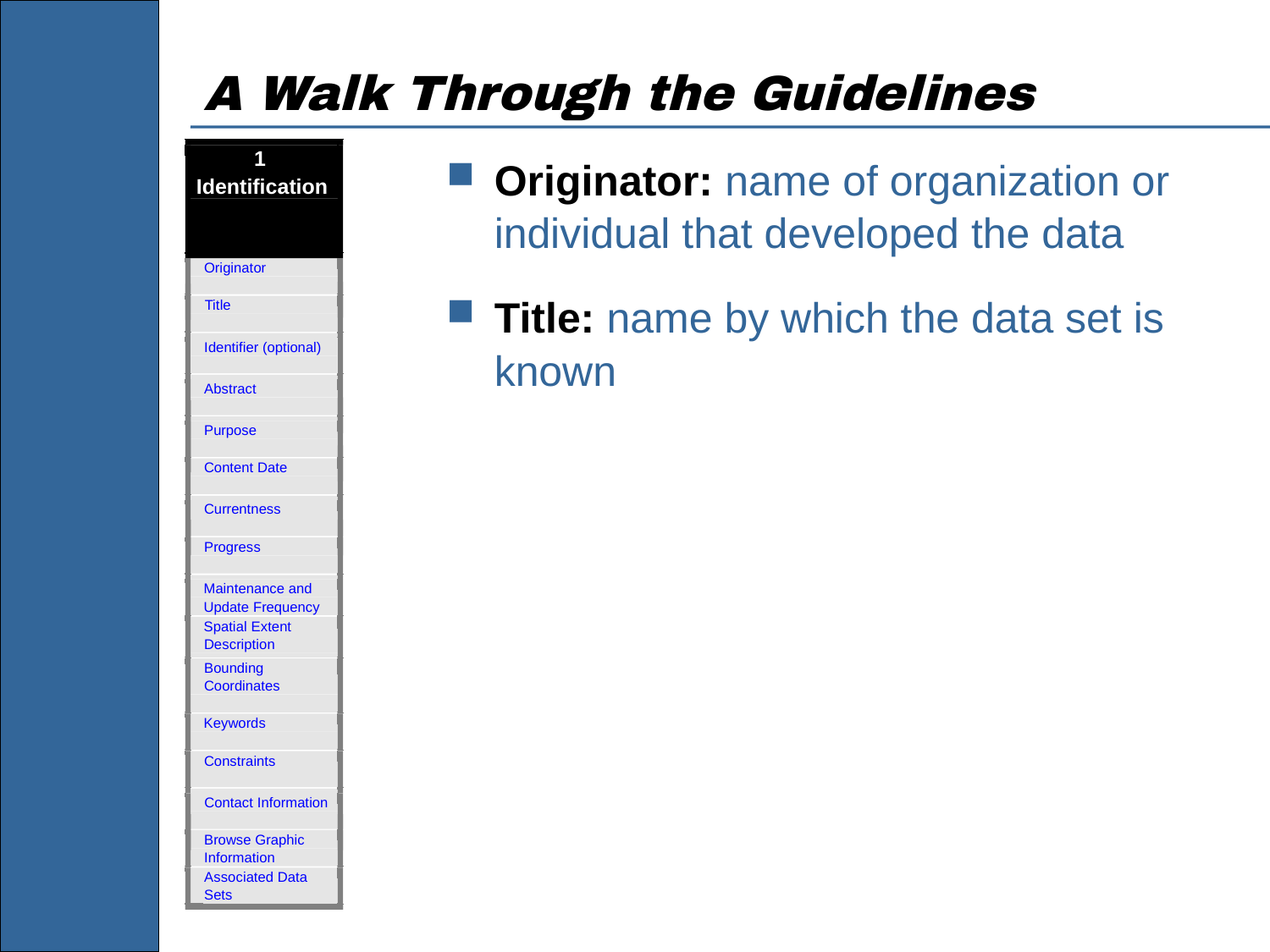

# A Walk Through the Guidelines

1

Identification

Originator

Title

Identifier (optional)

Abstract

Purpose

Content Date

Currentness

Progress

Maintenance and

Update Frequency

Spatial Extent

Description

Bounding

Coordinates

Keywords

Constraints

Contact Information

Browse Graphic

Information

Associated Data

Sets

Originator: name of organization or individual that developed the data
Title: name by which the data set is known